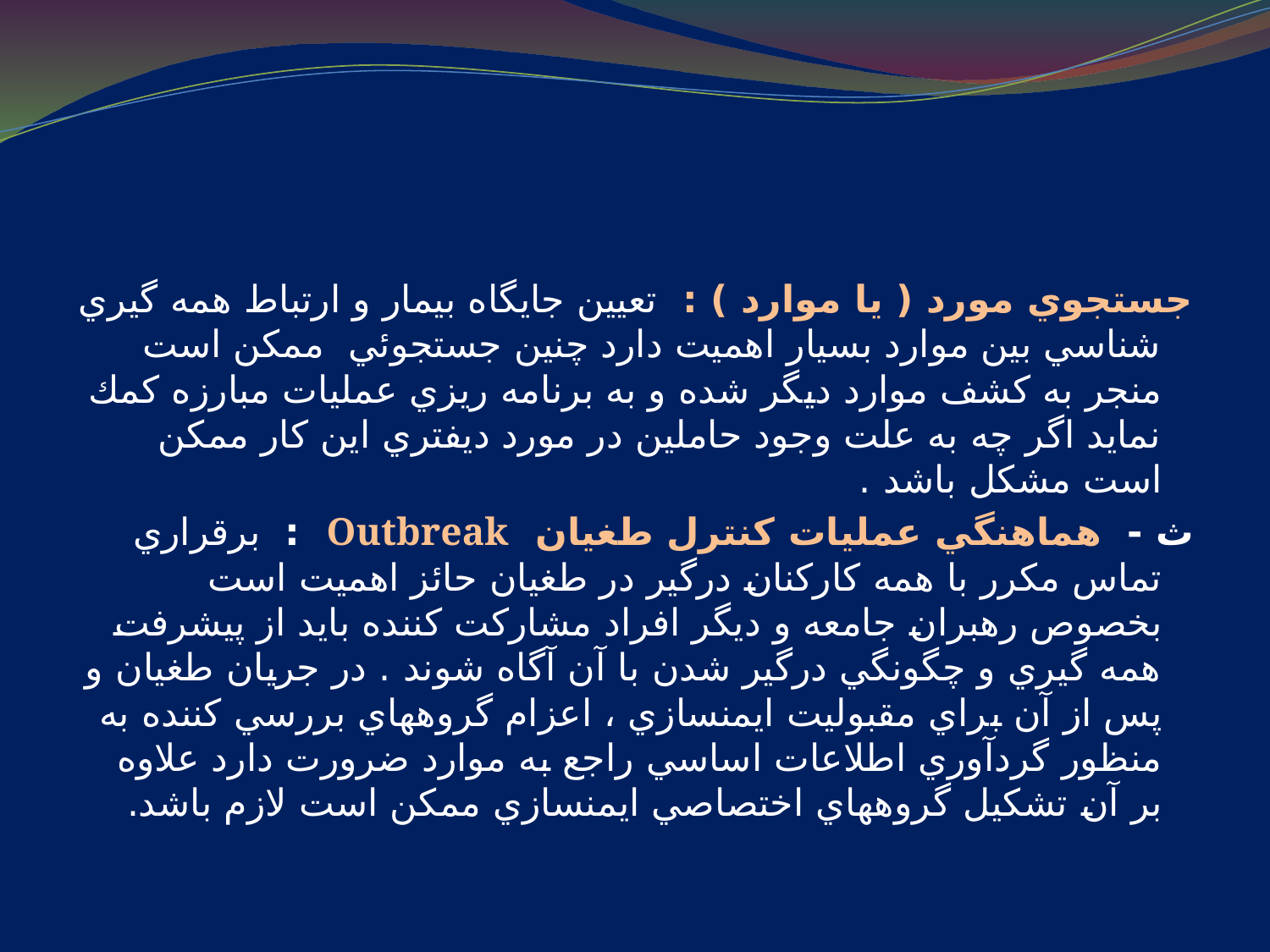

#
جستجوي مورد ( يا موارد ) :  تعيين جايگاه بيمار و ارتباط همه گيري شناسي بين موارد بسيار اهميت دارد چنين جستجوئي  ممكن است منجر به كشف موارد ديگر شده و به برنامه ريزي عمليات مبارزه كمك نمايد اگر چه به علت وجود حاملين در مورد ديفتري اين كار ممكن است مشكل باشد .
ث -  هماهنگي عمليات كنترل طغيان  Outbreak  :  برقراري تماس مكرر با همه كاركنان درگير در طغيان حائز اهميت است بخصوص رهبران جامعه و ديگر افراد مشاركت كننده بايد از پيشرفت همه گيري و چگونگي درگير شدن با آن آگاه شوند . در جريان طغيان و پس از آن براي مقبوليت ايمنسازي ، اعزام گروههاي بررسي كننده به منظور گردآوري اطلاعات اساسي راجع به موارد ضرورت دارد علاوه بر آن تشكيل گروههاي اختصاصي ايمنسازي ممكن است لازم باشد.